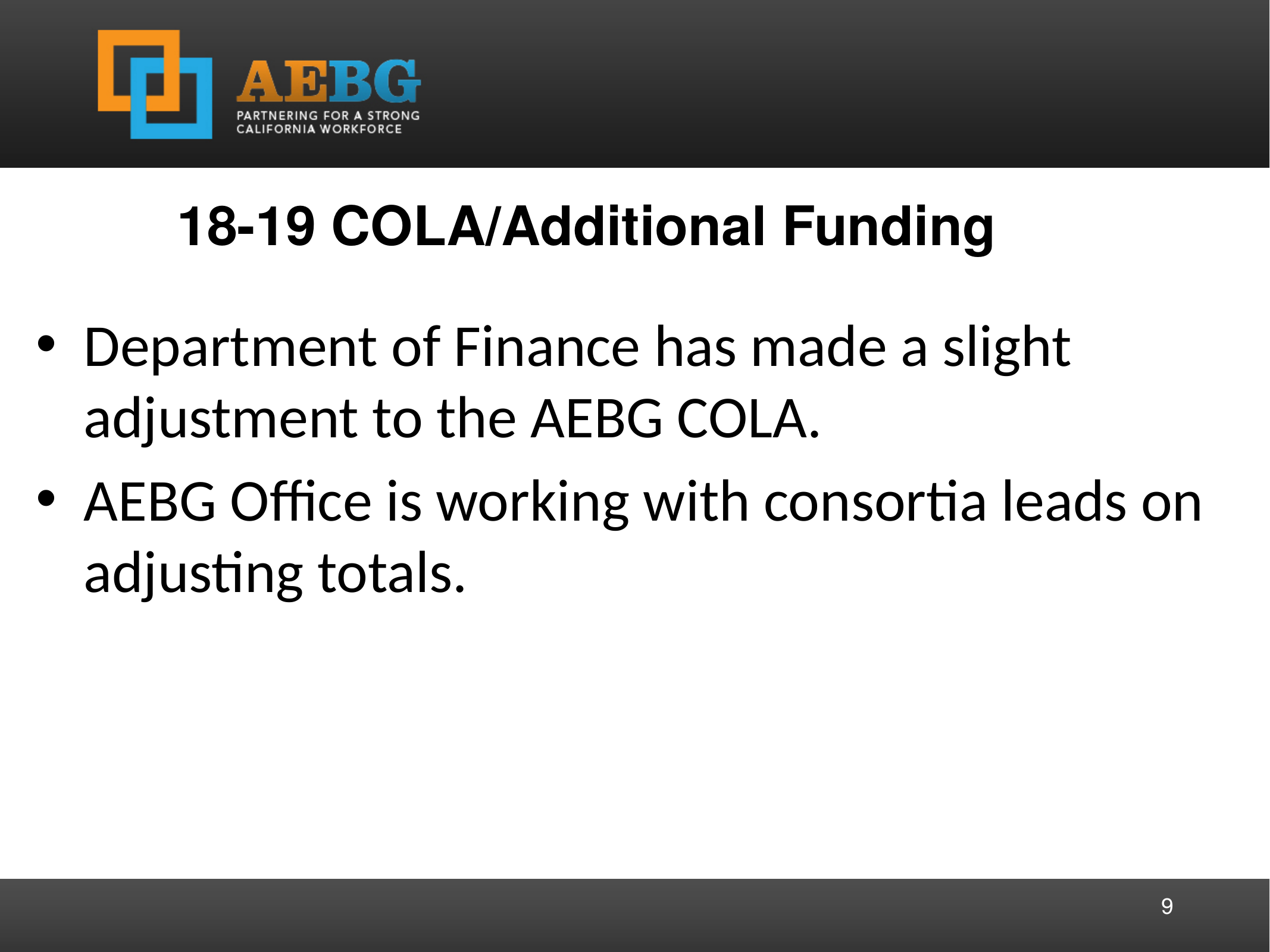

18-19 COLA/Additional Funding
Department of Finance has made a slight adjustment to the AEBG COLA.
AEBG Office is working with consortia leads on adjusting totals.

9